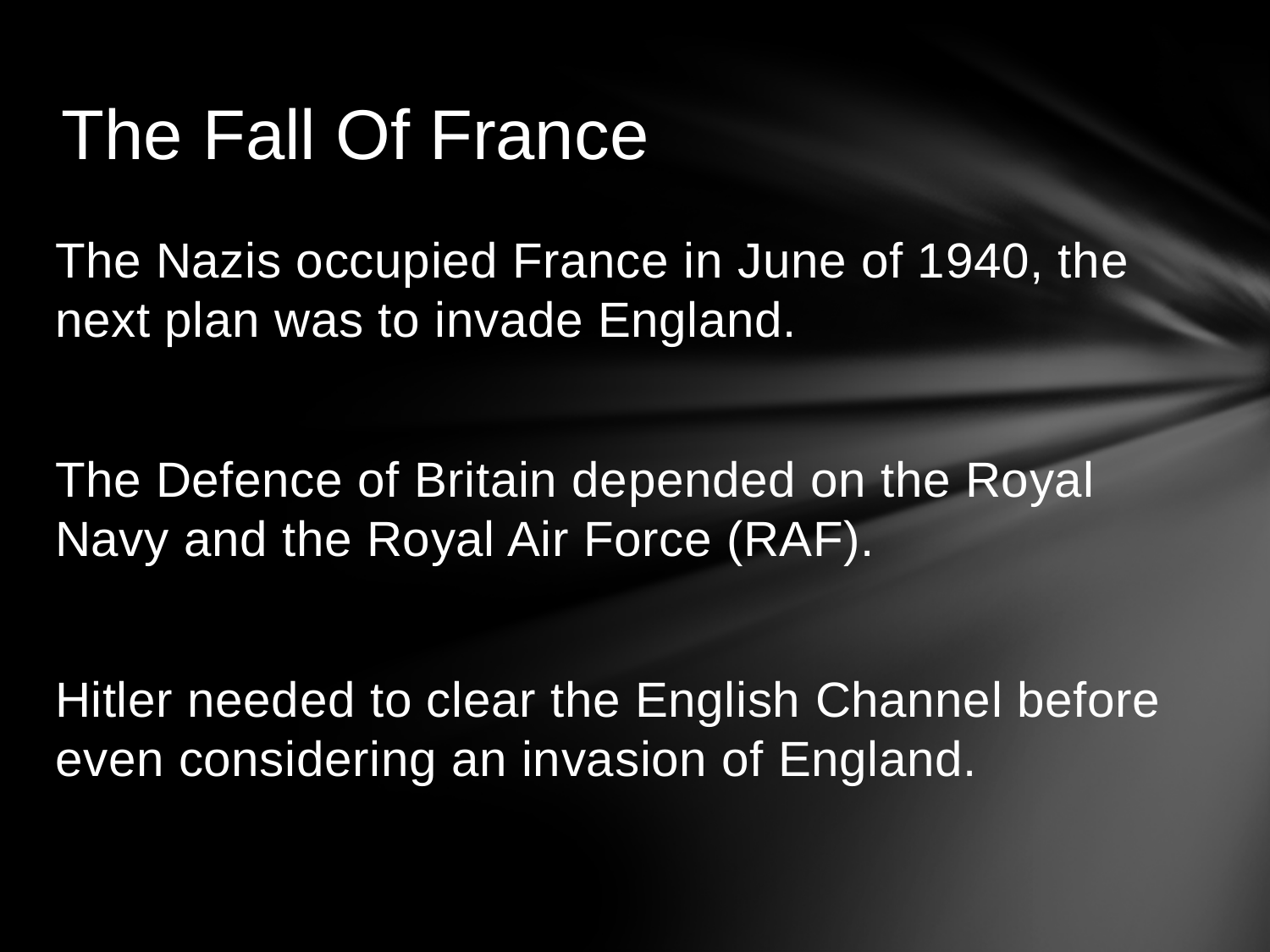

# The Fall Of France
The Nazis occupied France in June of 1940, the next plan was to invade England.

The Defence of Britain depended on the Royal Navy and the Royal Air Force (RAF).

Hitler needed to clear the English Channel before even considering an invasion of England.